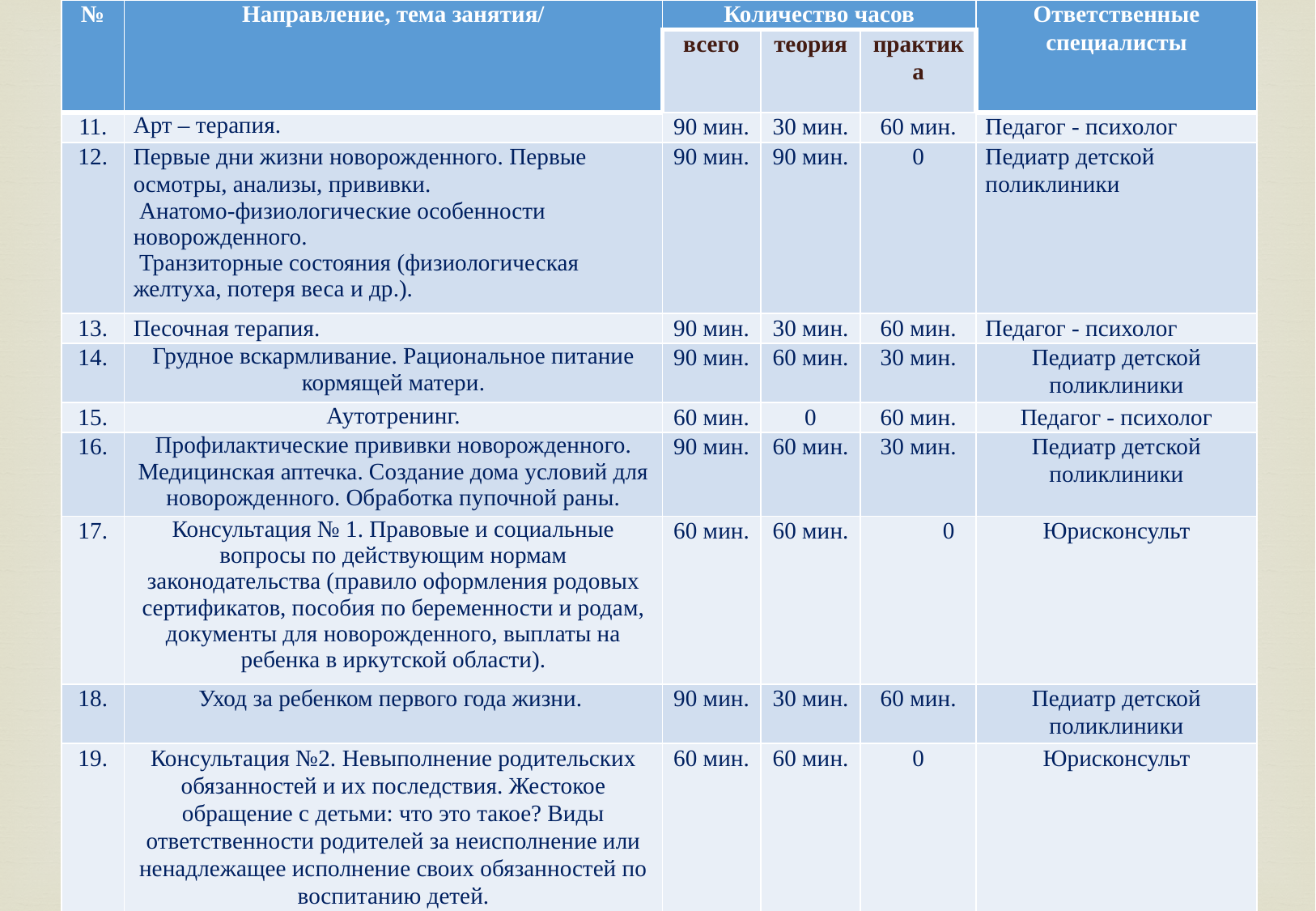

| № | Направление, тема занятия/ | Количество часов |  |  | Ответственные специалисты |
| --- | --- | --- | --- | --- | --- |
|  |  | всего | теория | практика |  |
| 11. | Арт – терапия. | 90 мин. | 30 мин. | 60 мин. | Педагог - психолог |
| 12. | Первые дни жизни новорожденного. Первые осмотры, анализы, прививки. Анатомо-физиологические особенности новорожденного. Транзиторные состояния (физиологическая желтуха, потеря веса и др.). | 90 мин. | 90 мин. | 0 | Педиатр детской поликлиники |
| 13. | Песочная терапия. | 90 мин. | 30 мин. | 60 мин. | Педагог - психолог |
| 14. | Грудное вскармливание. Рациональное питание кормящей матери. | 90 мин. | 60 мин. | 30 мин. | Педиатр детской поликлиники |
| 15. | Аутотренинг. | 60 мин. | 0 | 60 мин. | Педагог - психолог |
| 16. | Профилактические прививки новорожденного. Медицинская аптечка. Создание дома условий для новорожденного. Обработка пупочной раны. | 90 мин. | 60 мин. | 30 мин. | Педиатр детской поликлиники |
| 17. | Консультация № 1. Правовые и социальные вопросы по действующим нормам законодательства (правило оформления родовых сертификатов, пособия по беременности и родам, документы для новорожденного, выплаты на ребенка в иркутской области). | 60 мин. | 60 мин. | 0 | Юрисконсульт |
| 18. | Уход за ребенком первого года жизни. | 90 мин. | 30 мин. | 60 мин. | Педиатр детской поликлиники |
| 19. | Консультация №2. Невыполнение родительских обязанностей и их последствия. Жестокое обращение с детьми: что это такое? Виды ответственности родителей за неисполнение или ненадлежащее исполнение своих обязанностей по воспитанию детей. | 60 мин. | 60 мин. | 0 | Юрисконсульт |